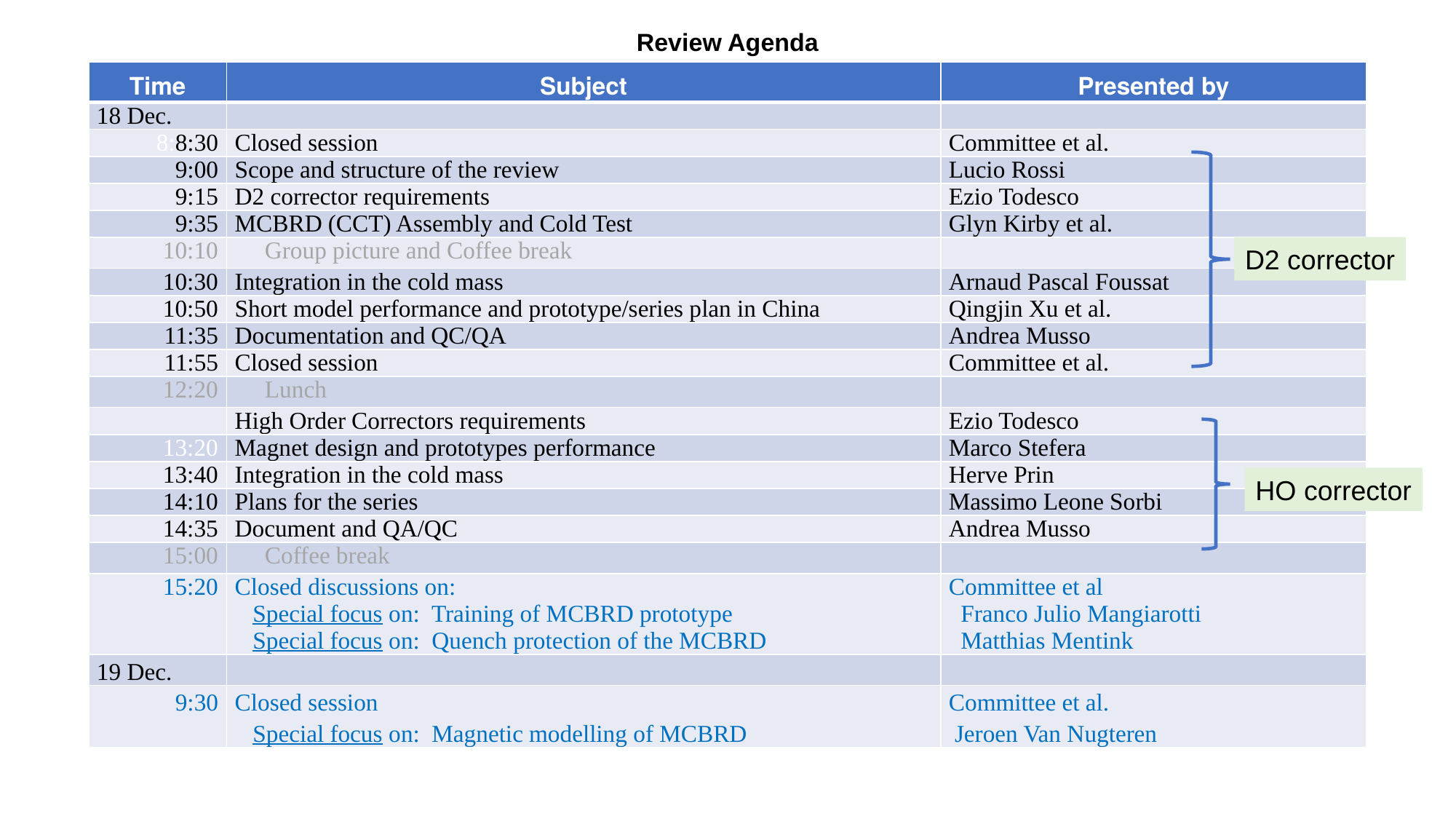

# Review Agenda
| Time | Subject | Presented by |
| --- | --- | --- |
| 18 Dec. |  |  |
| 8:8:30 | Closed session | Committee et al. |
| 9:00 | Scope and structure of the review | Lucio Rossi |
| 9:15 | D2 corrector requirements | Ezio Todesco |
| 9:35 | MCBRD (CCT) Assembly and Cold Test | Glyn Kirby et al. |
| 10:10 | Group picture and Coffee break |  |
| 10:30 | Integration in the cold mass | Arnaud Pascal Foussat |
| 10:50 | Short model performance and prototype/series plan in China | Qingjin Xu et al. |
| 11:35 | Documentation and QC/QA | Andrea Musso |
| 11:55 | Closed session | Committee et al. |
| 12:20 | Lunch |  |
|  | High Order Correctors requirements | Ezio Todesco |
| 13:20 | Magnet design and prototypes performance | Marco Stefera |
| 13:40 | Integration in the cold mass | Herve Prin |
| 14:10 | Plans for the series | Massimo Leone Sorbi |
| 14:35 | Document and QA/QC | Andrea Musso |
| 15:00 | Coffee break |  |
| 15:20 | Closed discussions on: Special focus on: Training of MCBRD prototype Special focus on: Quench protection of the MCBRD | Committee et al Franco Julio Mangiarotti Matthias Mentink |
| 19 Dec. |  |  |
| 9:30 | Closed session Special focus on: Magnetic modelling of MCBRD | Committee et al. Jeroen Van Nugteren |

D2 corrector

HO corrector